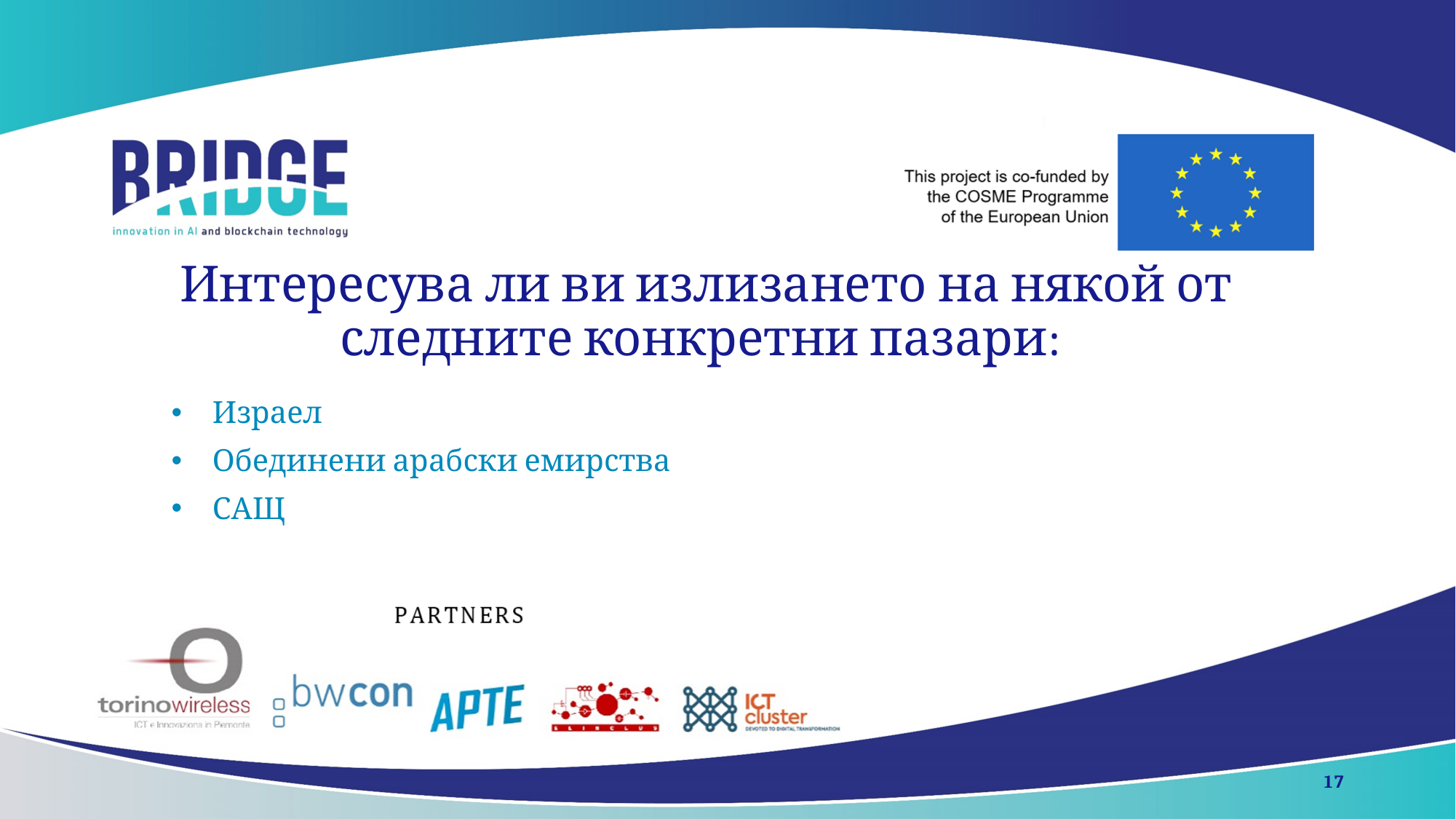

# Интересува ли ви излизането на някой от следните конкретни пазари:
Израел
Обединени арабски емирства
САЩ
17